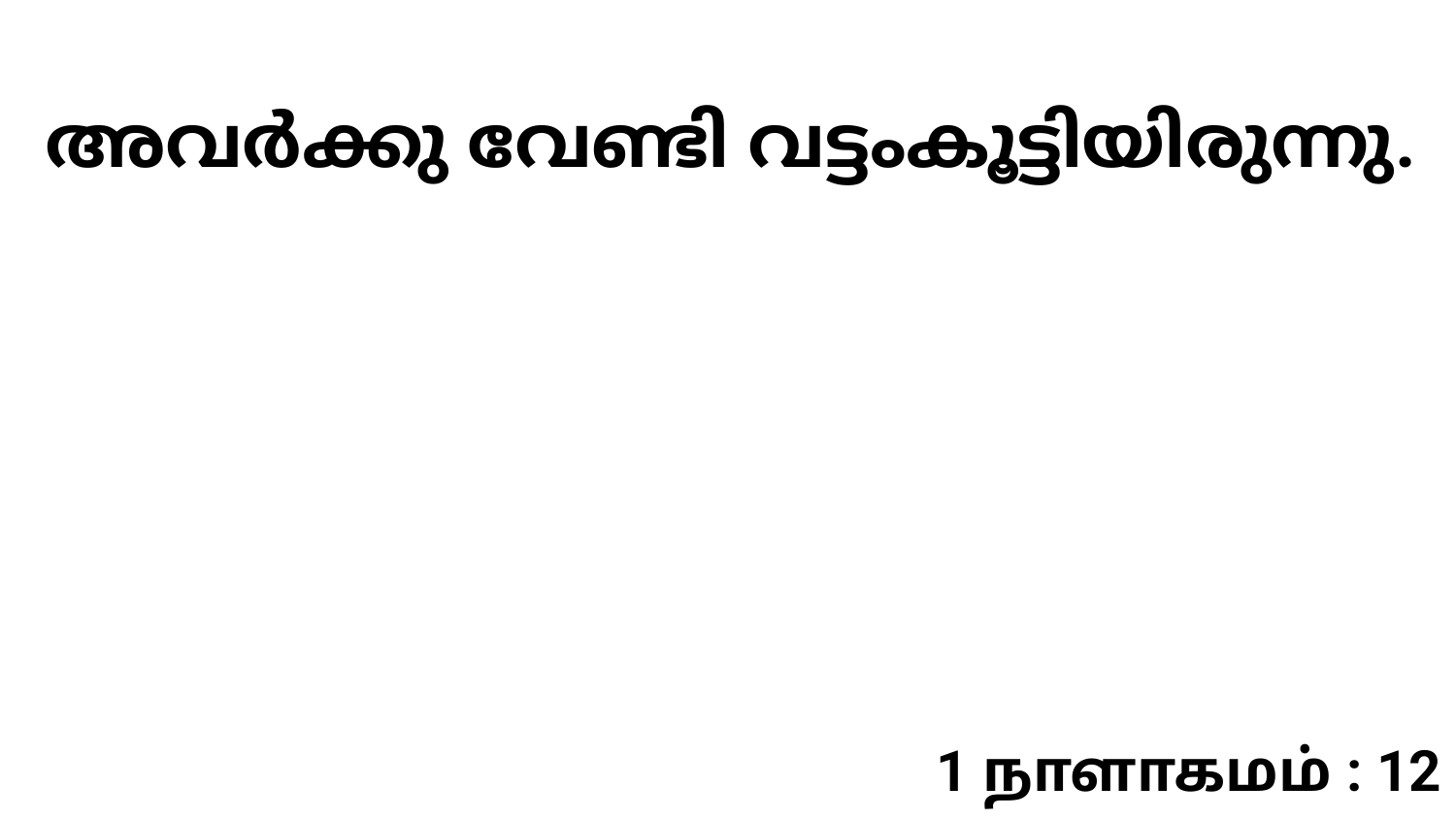

അവർക്കു വേണ്ടി വട്ടംകൂട്ടിയിരുന്നു.
1 நாளாகமம் : 12